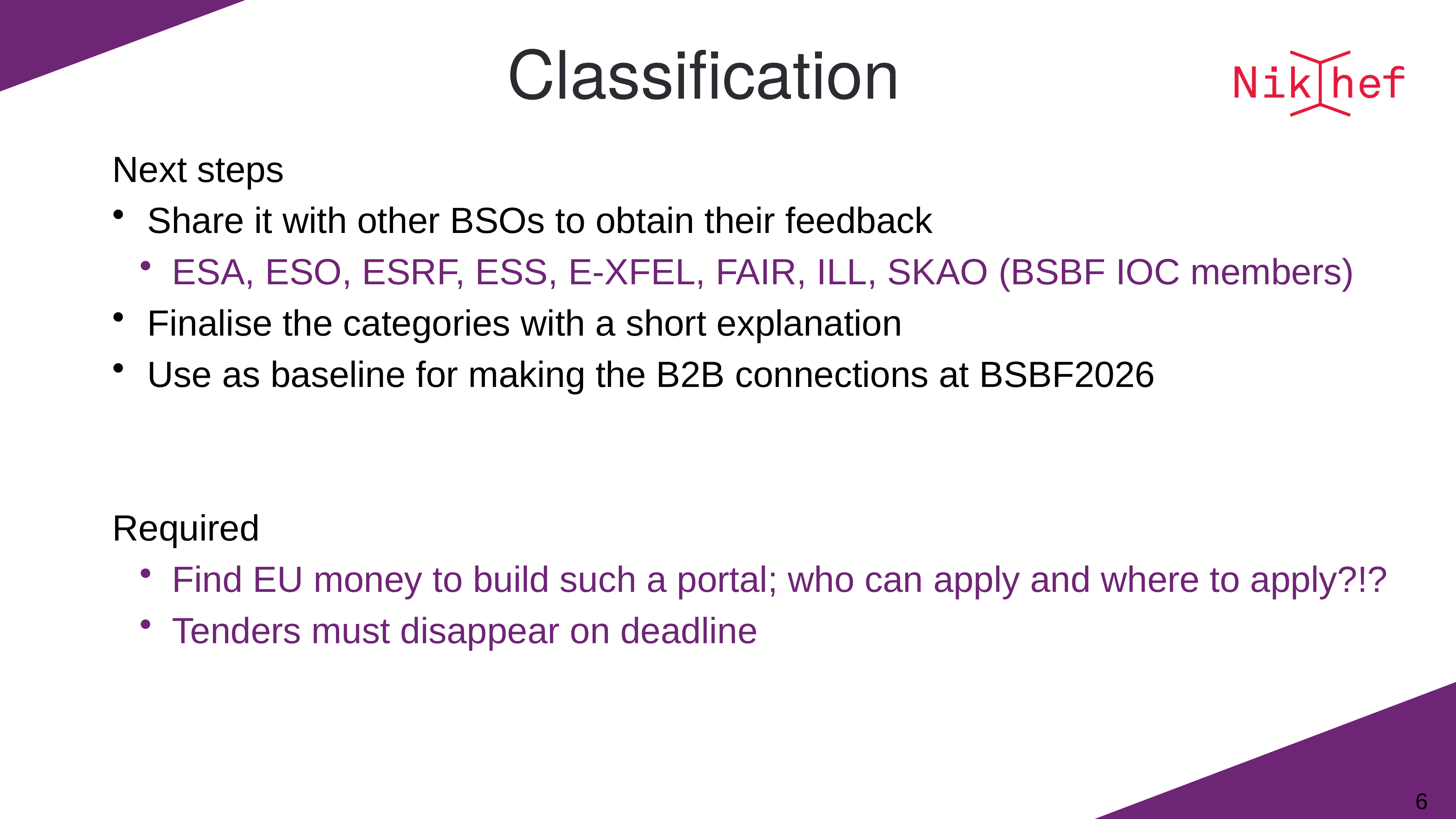

# Classification
Next steps
Share it with other BSOs to obtain their feedback
ESA, ESO, ESRF, ESS, E-XFEL, FAIR, ILL, SKAO (BSBF IOC members)
Finalise the categories with a short explanation
Use as baseline for making the B2B connections at BSBF2026

Required
Find EU money to build such a portal; who can apply and where to apply?!?
Tenders must disappear on deadline

6